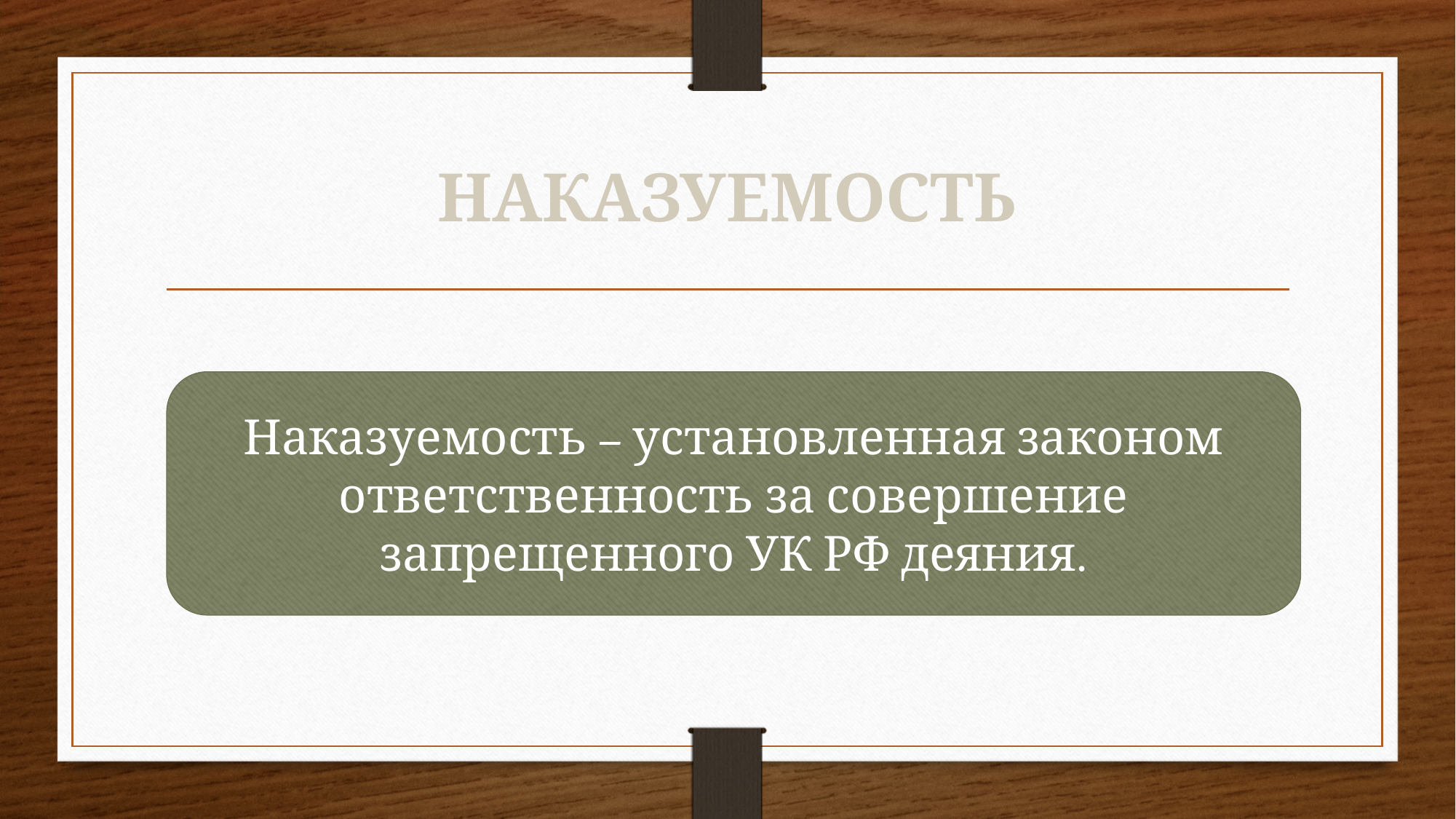

# НАКАЗУЕМОСТЬ
Наказуемость – установленная законом ответственность за совершение запрещенного УК РФ деяния.